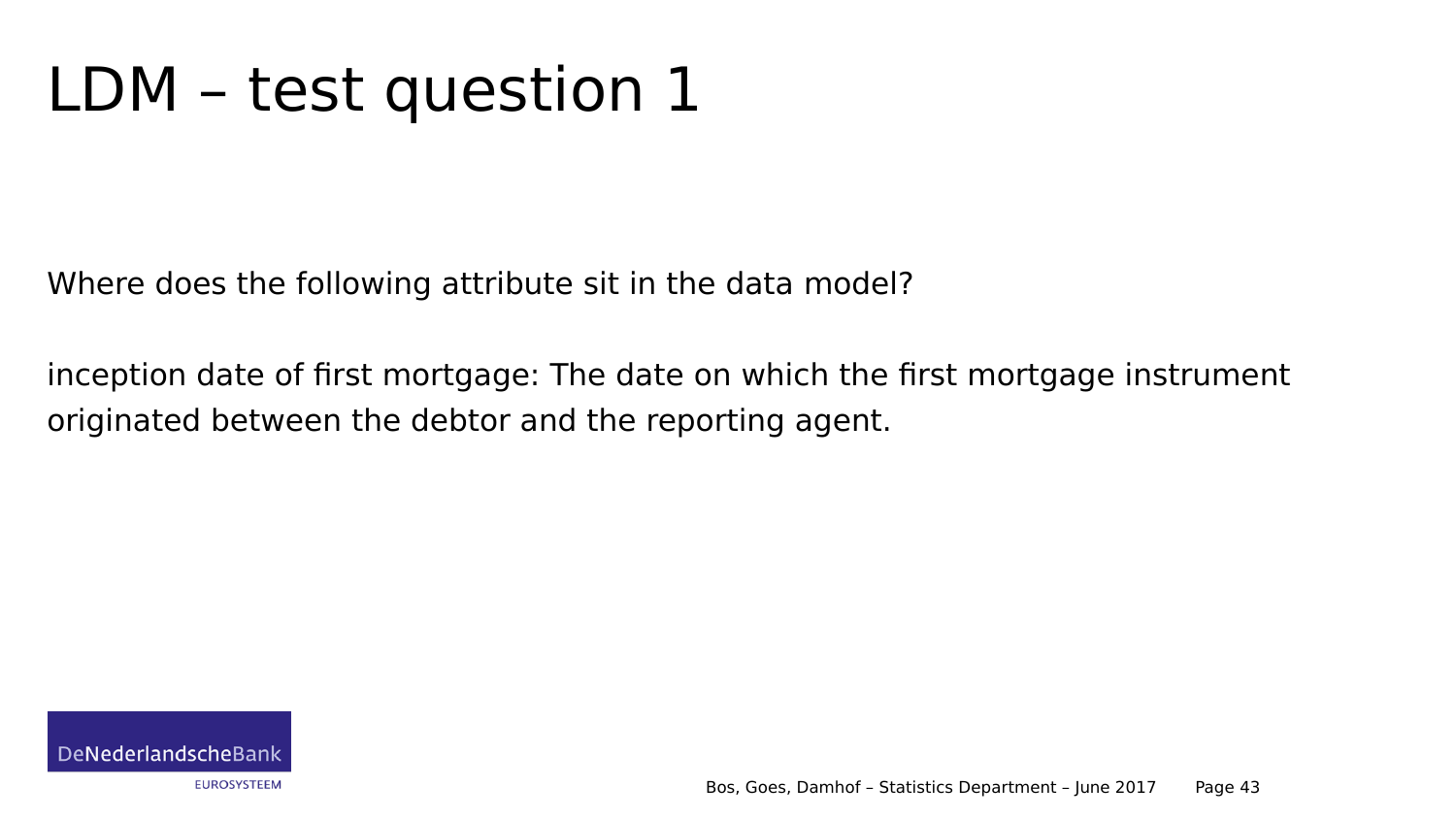

# LDM – test question 1
Where does the following attribute sit in the data model?

inception date of first mortgage: The date on which the first mortgage instrument originated between the debtor and the reporting agent.
Page 43
Bos, Goes, Damhof – Statistics Department – June 2017